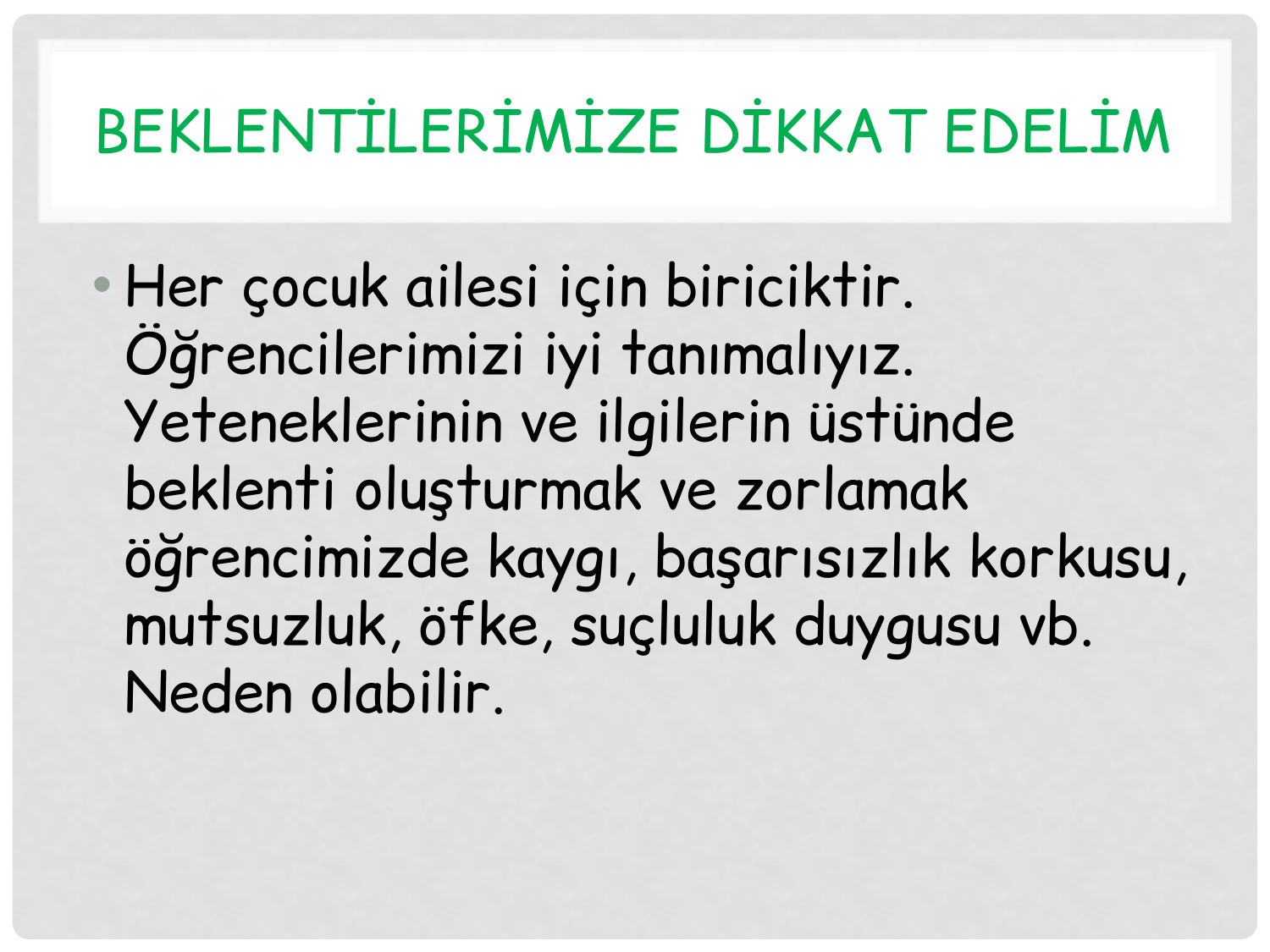

# BEKLENTİLERİMİZE DİKKAT EDELİM
Her çocuk ailesi için biriciktir. Öğrencilerimizi iyi tanımalıyız. Yeteneklerinin ve ilgilerin üstünde beklenti oluşturmak ve zorlamak öğrencimizde kaygı, başarısızlık korkusu, mutsuzluk, öfke, suçluluk duygusu vb. Neden olabilir.